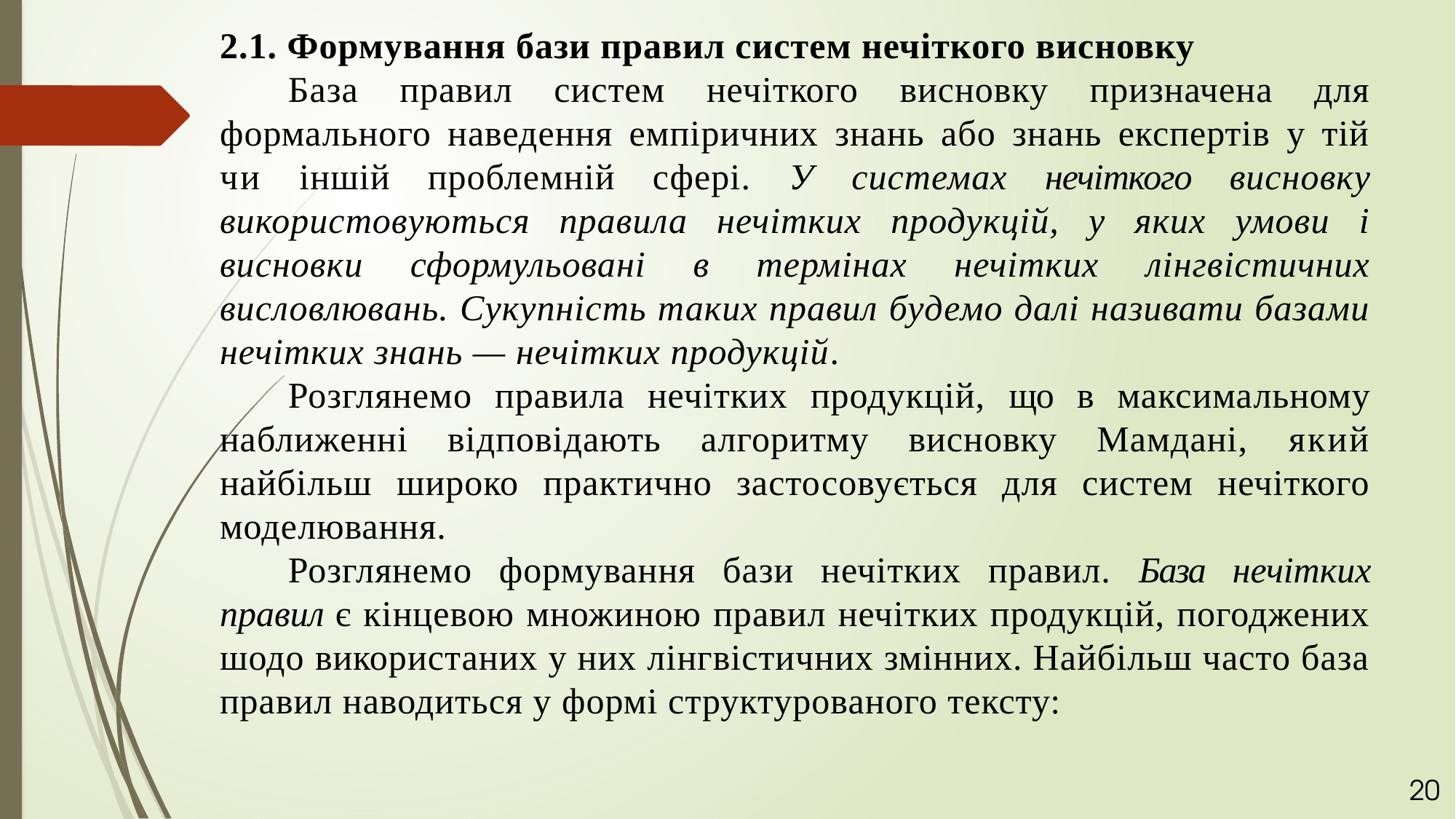

2.1. Формування бази правил систем нечіткого висновку
База правил систем нечіткого висновку призначена для формального наведення емпіричних знань або знань експертів у тій чи іншій проблемній сфері. У системах нечіткого висновку використовуються правила нечітких продукцій, у яких умови і висновки сформульовані в термінах нечітких лінгвістичних висловлювань. Сукупність таких правил будемо далі називати базами нечітких знань — нечітких продукцій.
Розглянемо правила нечітких продукцій, що в максимальному наближенні відповідають алгоритму висновку Мамдані, який найбільш широко практично застосовується для систем нечіткого моделювання.
Розглянемо формування бази нечітких правил. База нечітких правил є кінцевою множиною правил нечітких продукцій, погоджених шодо використаних у них лінгвістичних змінних. Найбільш часто база правил наводиться у формі структурованого тексту:
20